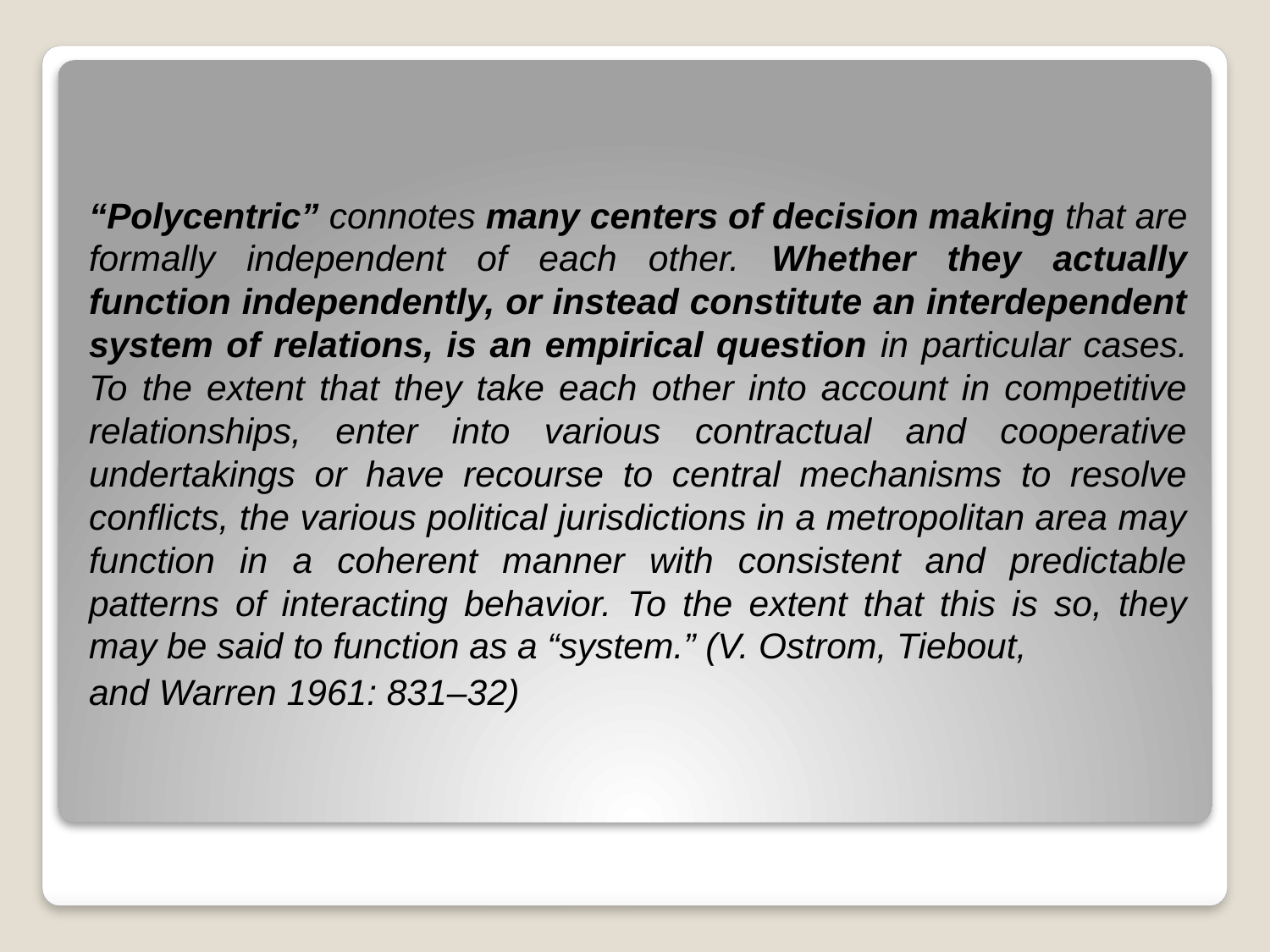

“Polycentric” connotes many centers of decision making that are formally independent of each other. Whether they actually function independently, or instead constitute an interdependent system of relations, is an empirical question in particular cases. To the extent that they take each other into account in competitive relationships, enter into various contractual and cooperative undertakings or have recourse to central mechanisms to resolve conflicts, the various political jurisdictions in a metropolitan area may function in a coherent manner with consistent and predictable patterns of interacting behavior. To the extent that this is so, they may be said to function as a “system.” (V. Ostrom, Tiebout,
and Warren 1961: 831–32)